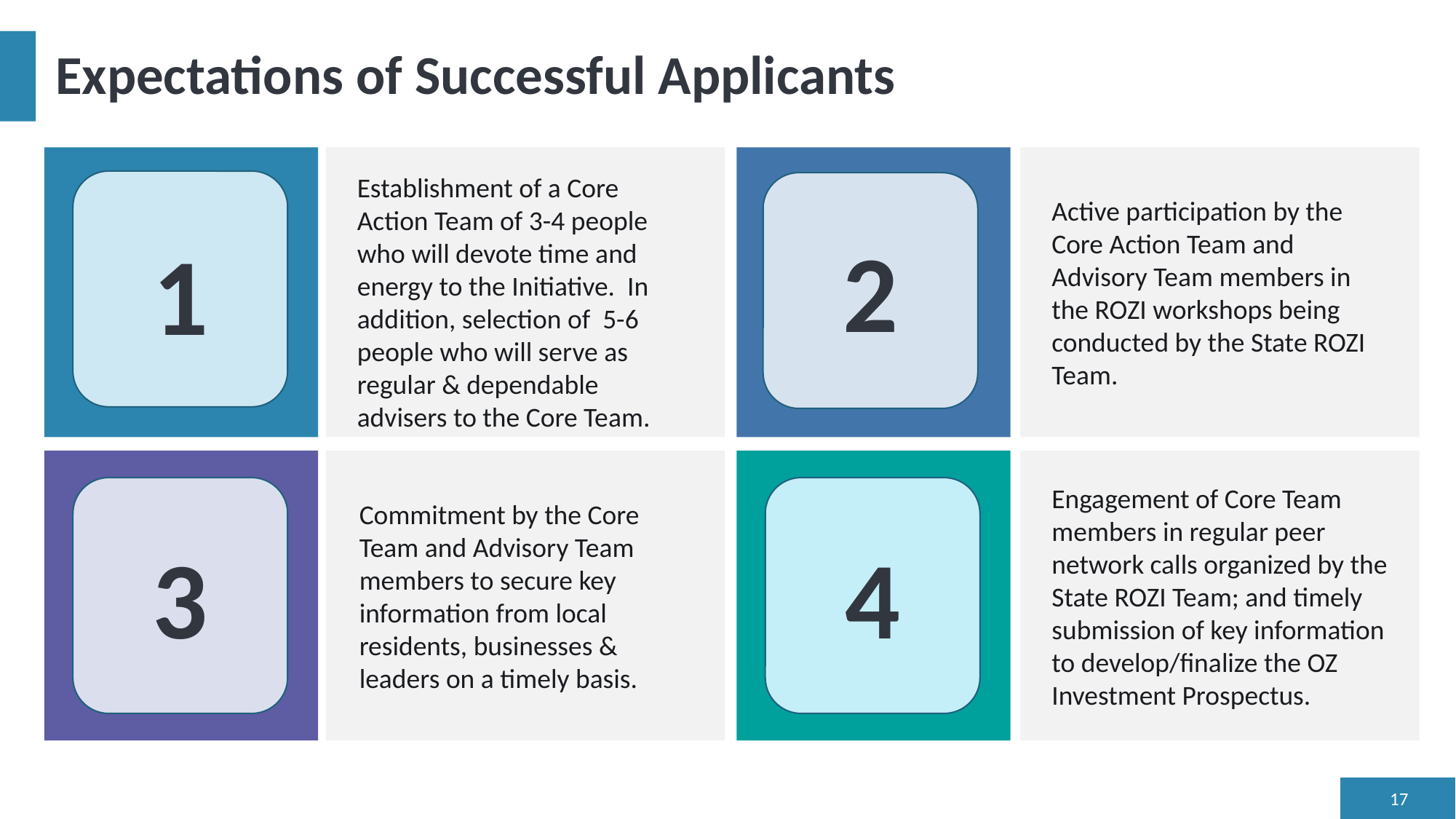

# Expectations of Successful Applicants

Establishment of a Core Action Team of 3-4 people who will devote time and energy to the Initiative.  In addition, selection of  5-6 people who will serve as regular & dependable advisers to the Core Team.
Active participation by the Core Action Team and  Advisory Team members in the ROZI workshops being conducted by the State ROZI Team.
2
1
Commitment by the Core Team and Advisory Team members to secure key information from local residents, businesses & leaders on a timely basis.

Engagement of Core Team members in regular peer network calls organized by the State ROZI Team; and timely submission of key information to develop/finalize the OZ Investment Prospectus.
4
3
17